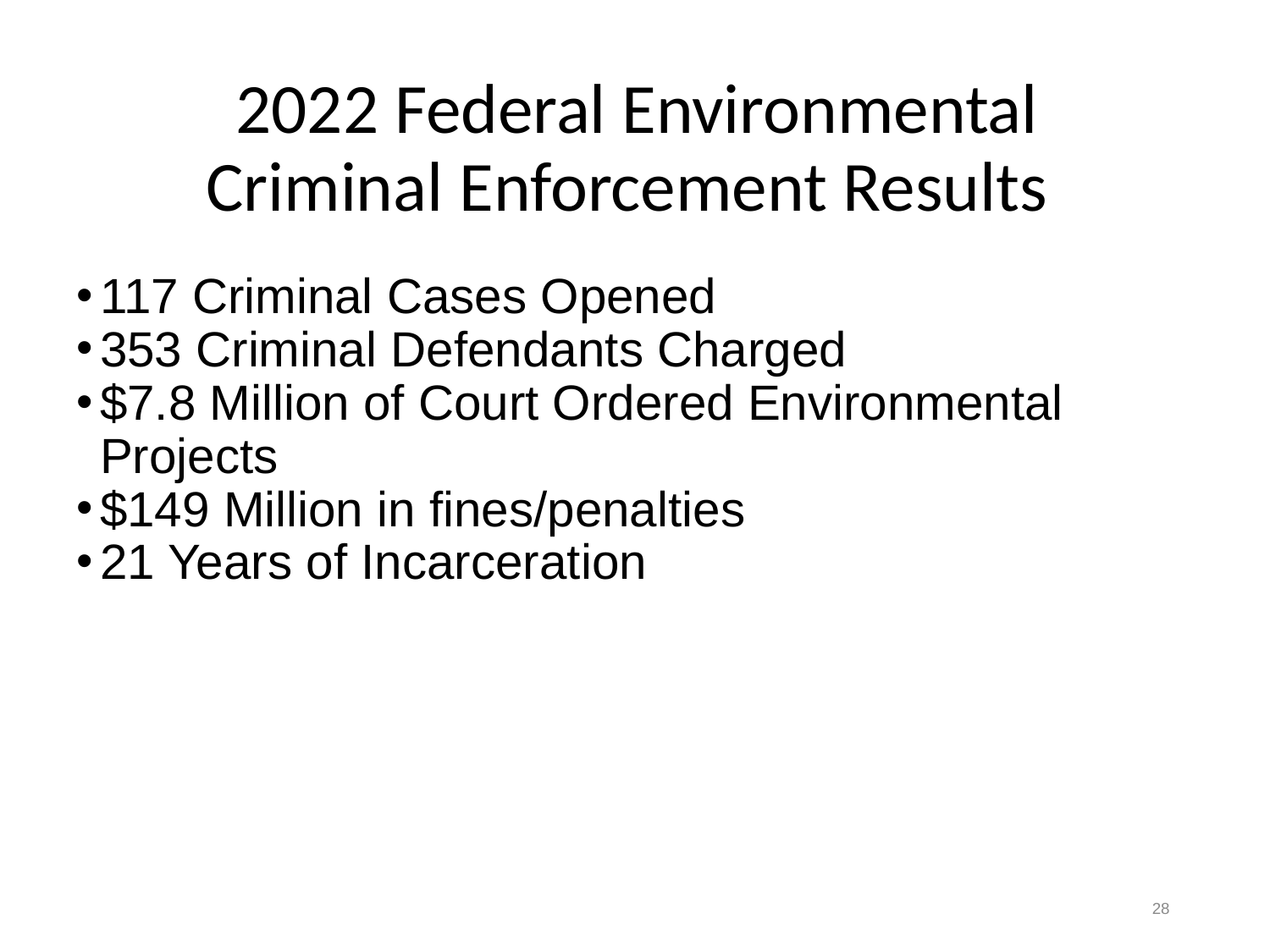

# F2022 Federal Environmental   Criminal Enforcement Results
117 Criminal Cases Opened
353 Criminal Defendants Charged
$7.8 Million of Court Ordered Environmental     Projects
$149 Million in fines/penalties
21 Years of Incarceration
28